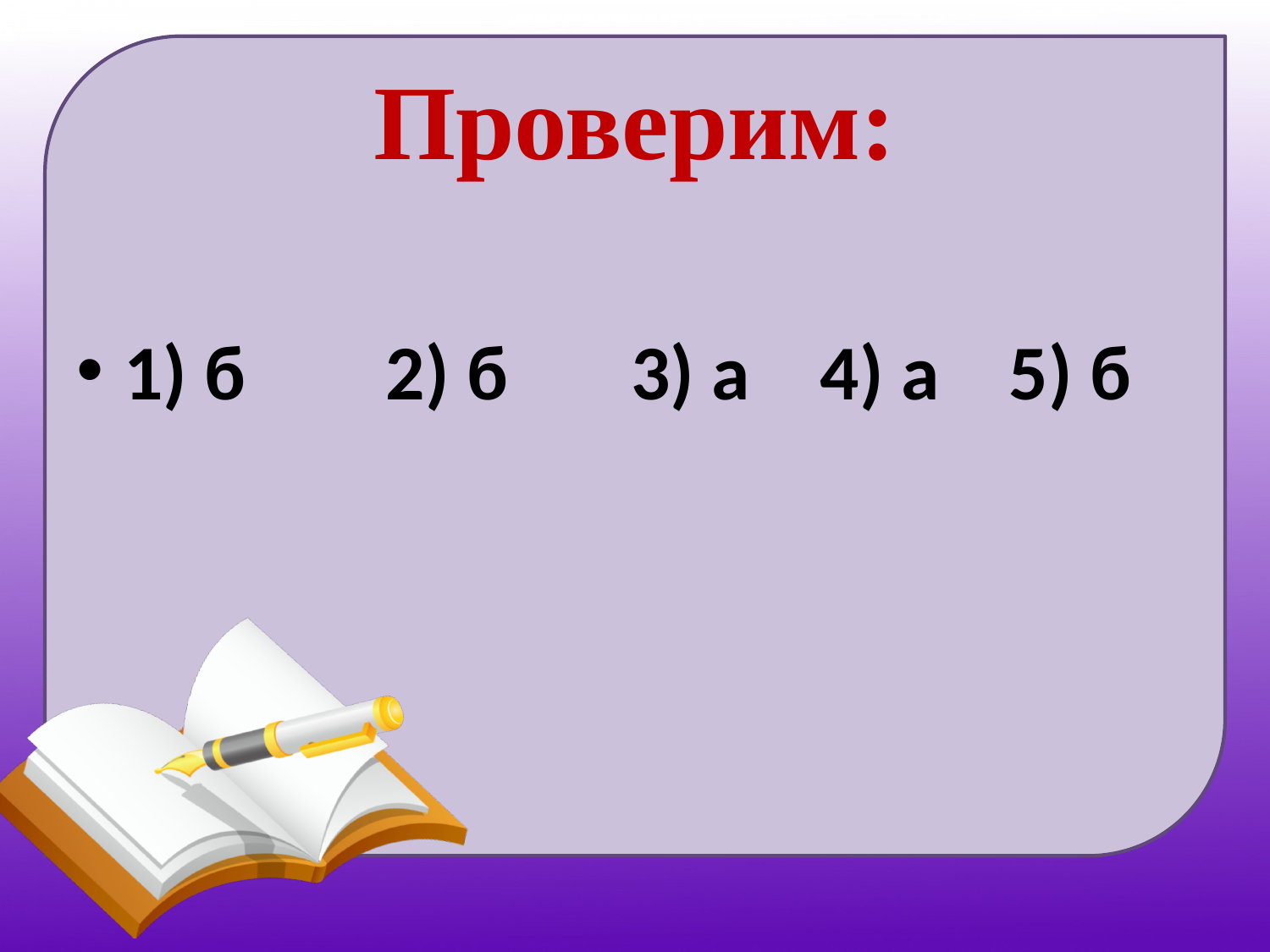

# Проверим:
1) б        2) б       3) а    4) а    5) б